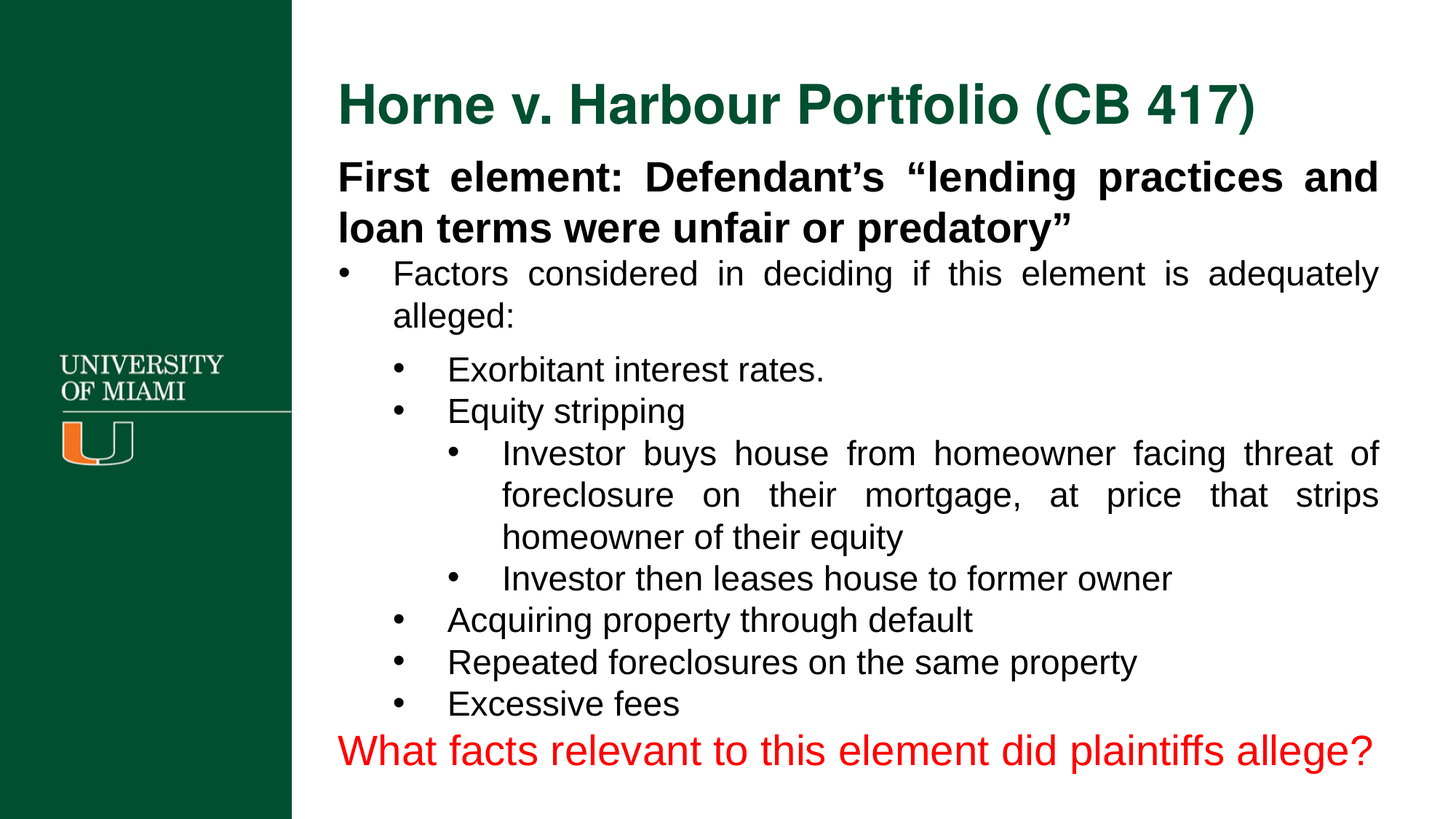

Horne v. Harbour Portfolio (CB 417)
First element: Defendant’s “lending practices and loan terms were unfair or predatory”
Factors considered in deciding if this element is adequately alleged:
Exorbitant interest rates.
Equity stripping
Investor buys house from homeowner facing threat of foreclosure on their mortgage, at price that strips homeowner of their equity
Investor then leases house to former owner
Acquiring property through default
Repeated foreclosures on the same property
Excessive fees
What facts relevant to this element did plaintiffs allege?